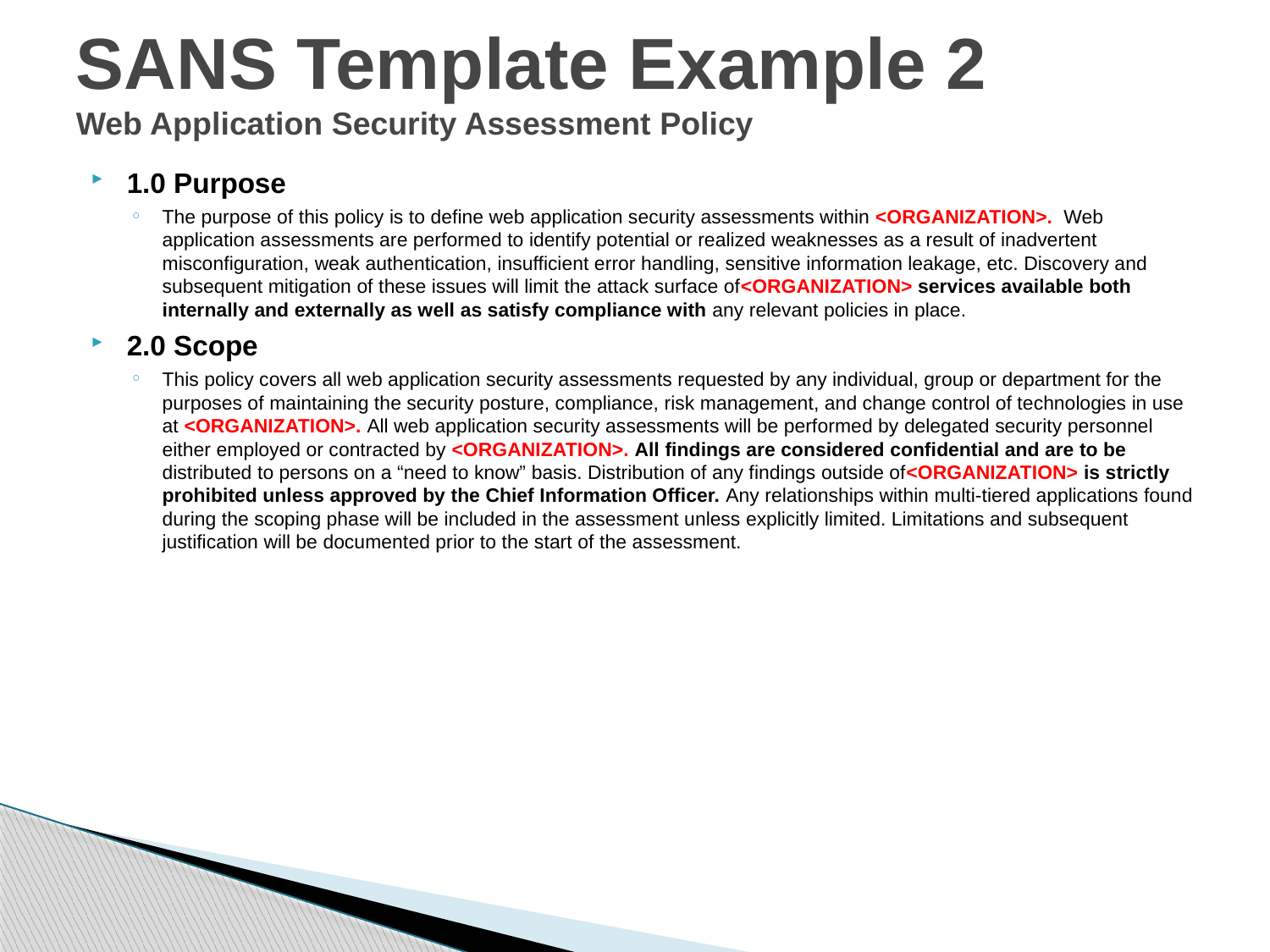

# SANS Template Example 2 Web Application Security Assessment Policy
1.0 Purpose
The purpose of this policy is to define web application security assessments within <ORGANIZATION>.  Web application assessments are performed to identify potential or realized weaknesses as a result of inadvertent misconfiguration, weak authentication, insufficient error handling, sensitive information leakage, etc. Discovery and subsequent mitigation of these issues will limit the attack surface of<ORGANIZATION> services available both internally and externally as well as satisfy compliance with any relevant policies in place.
2.0 Scope
This policy covers all web application security assessments requested by any individual, group or department for the purposes of maintaining the security posture, compliance, risk management, and change control of technologies in use at <ORGANIZATION>. All web application security assessments will be performed by delegated security personnel either employed or contracted by <ORGANIZATION>. All findings are considered confidential and are to be distributed to persons on a “need to know” basis. Distribution of any findings outside of<ORGANIZATION> is strictly prohibited unless approved by the Chief Information Officer. Any relationships within multi-tiered applications found during the scoping phase will be included in the assessment unless explicitly limited. Limitations and subsequent justification will be documented prior to the start of the assessment.